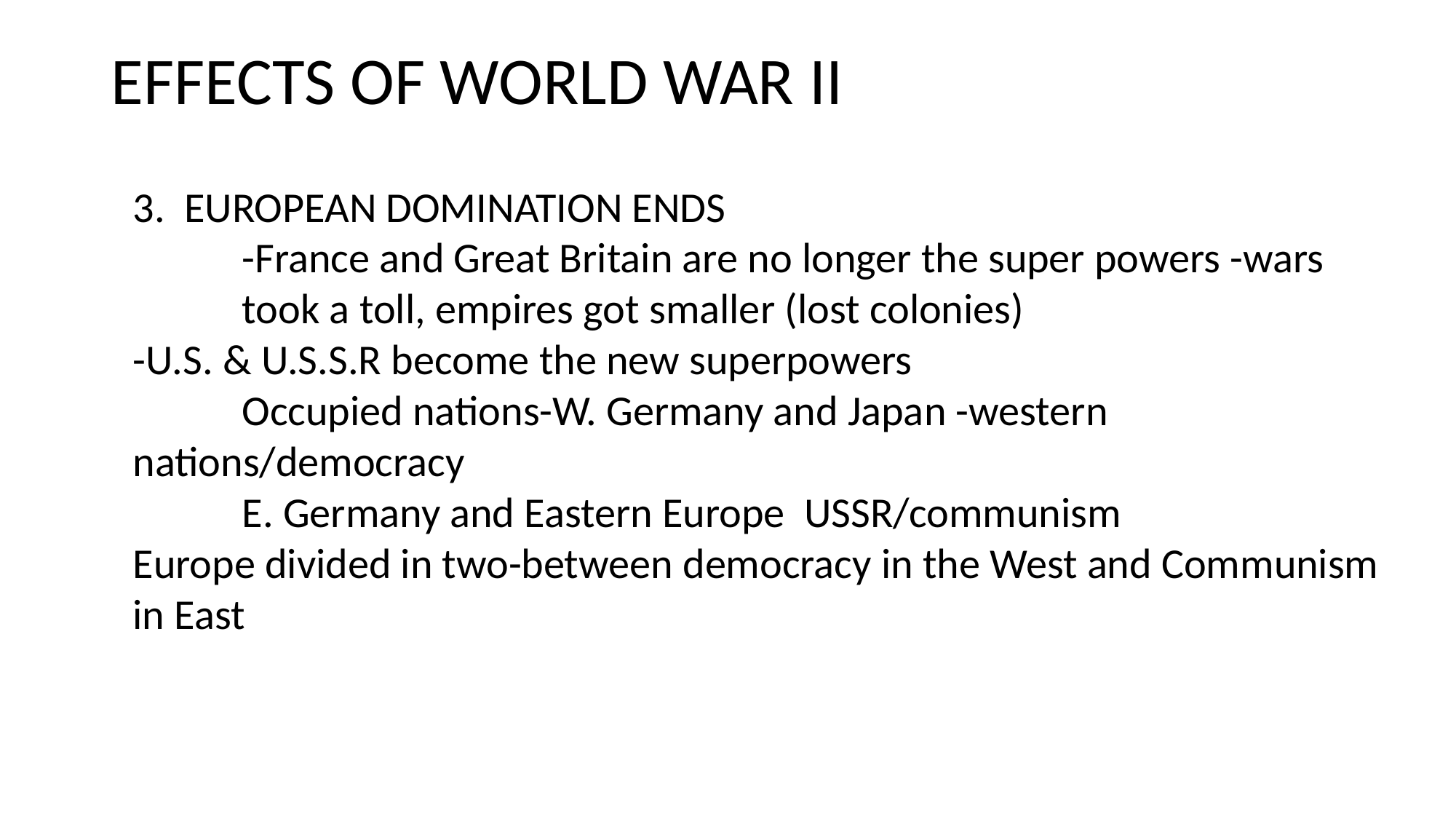

# EFFECTS OF WORLD WAR II
3.  EUROPEAN DOMINATION ENDS
	-France and Great Britain are no longer the super powers -wars 	took a toll, empires got smaller (lost colonies)
-U.S. & U.S.S.R become the new superpowers
	Occupied nations-W. Germany and Japan -western 	nations/democracy
	E. Germany and Eastern Europe  USSR/communism
Europe divided in two-between democracy in the West and Communism in East